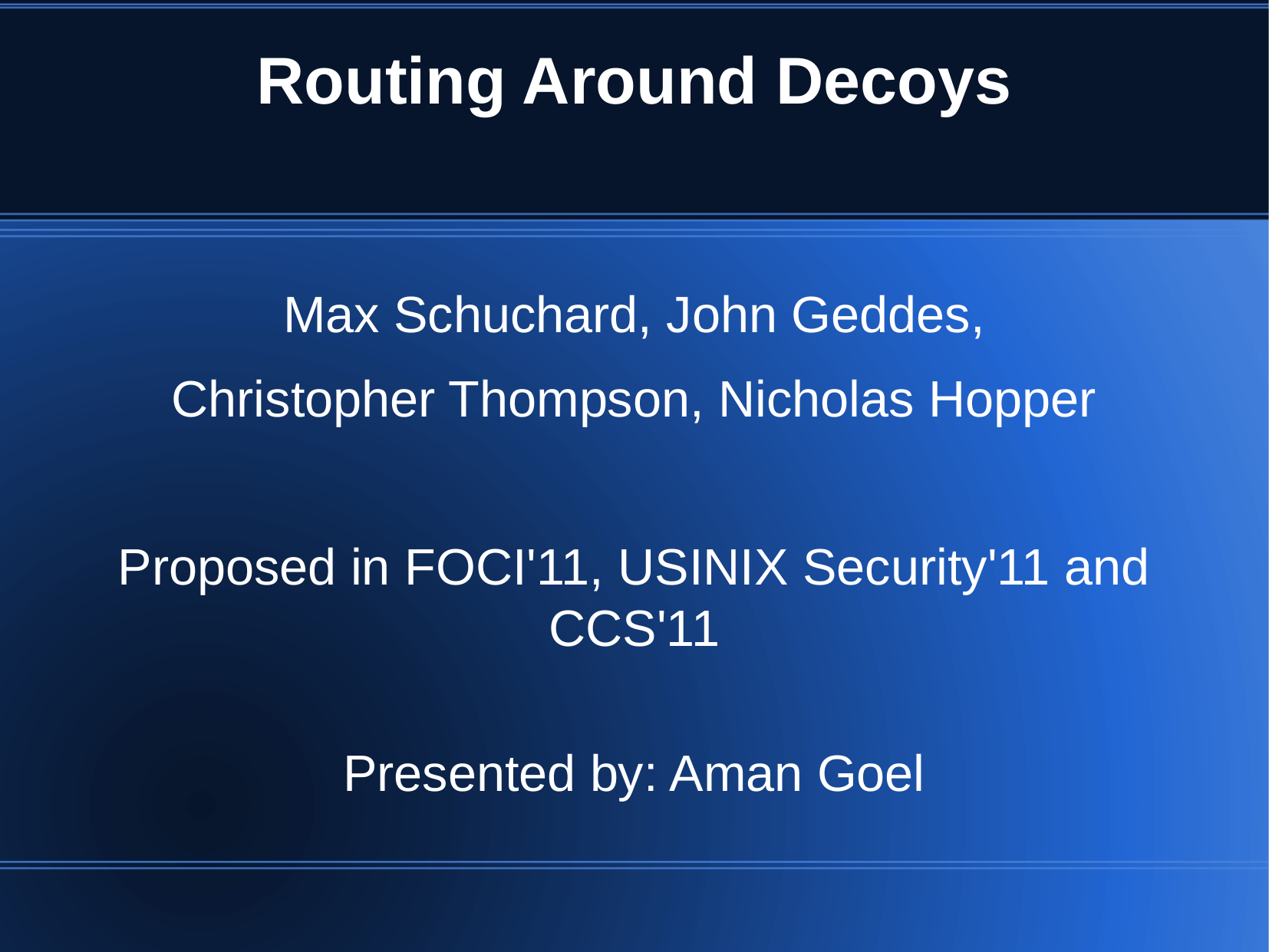

Routing Around Decoys
Max Schuchard, John Geddes,
Christopher Thompson, Nicholas Hopper

Proposed in FOCI'11, USINIX Security'11 and CCS'11
Presented by: Aman Goel